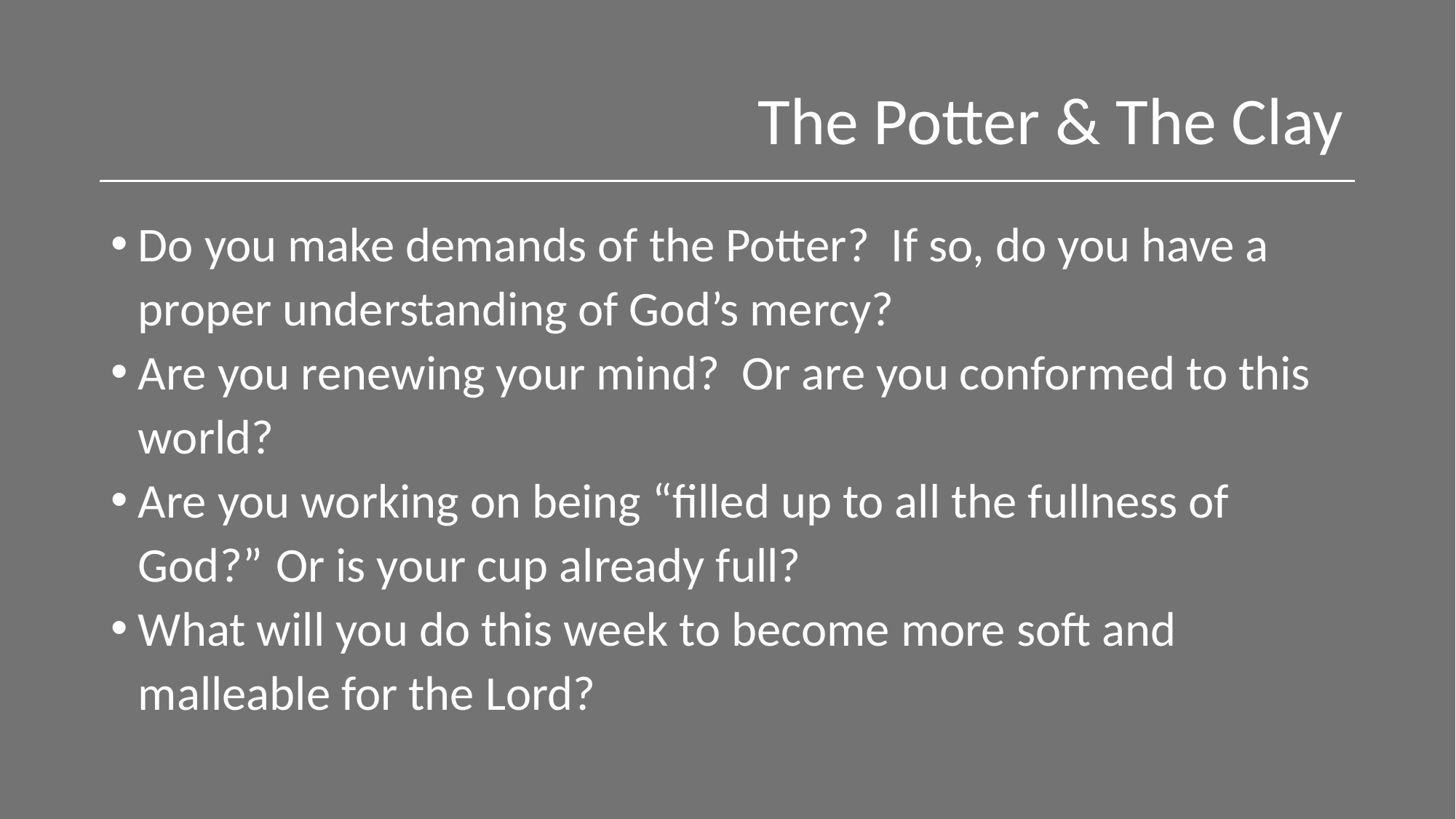

# The Potter & The Clay
Do you make demands of the Potter?  If so, do you have a proper understanding of God’s mercy?
Are you renewing your mind?  Or are you conformed to this world?
Are you working on being “filled up to all the fullness of God?”  Or is your cup already full?
What will you do this week to become more soft and malleable for the Lord?